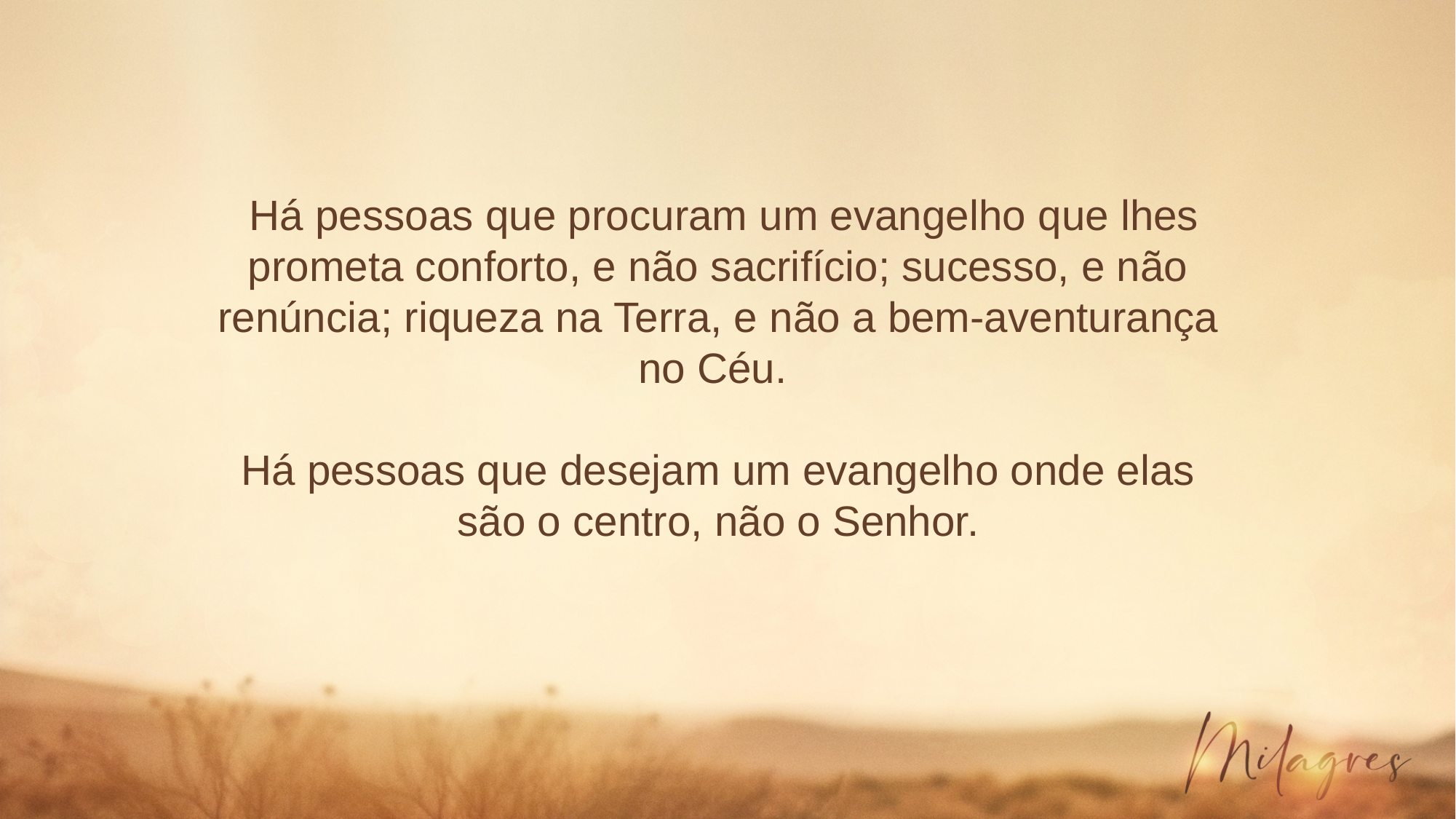

Há pessoas que procuram um evangelho que lhes prometa conforto, e não sacrifício; sucesso, e não renúncia; riqueza na Terra, e não a bem-aventurança no Céu.

Há pessoas que desejam um evangelho onde elas são o centro, não o Senhor.